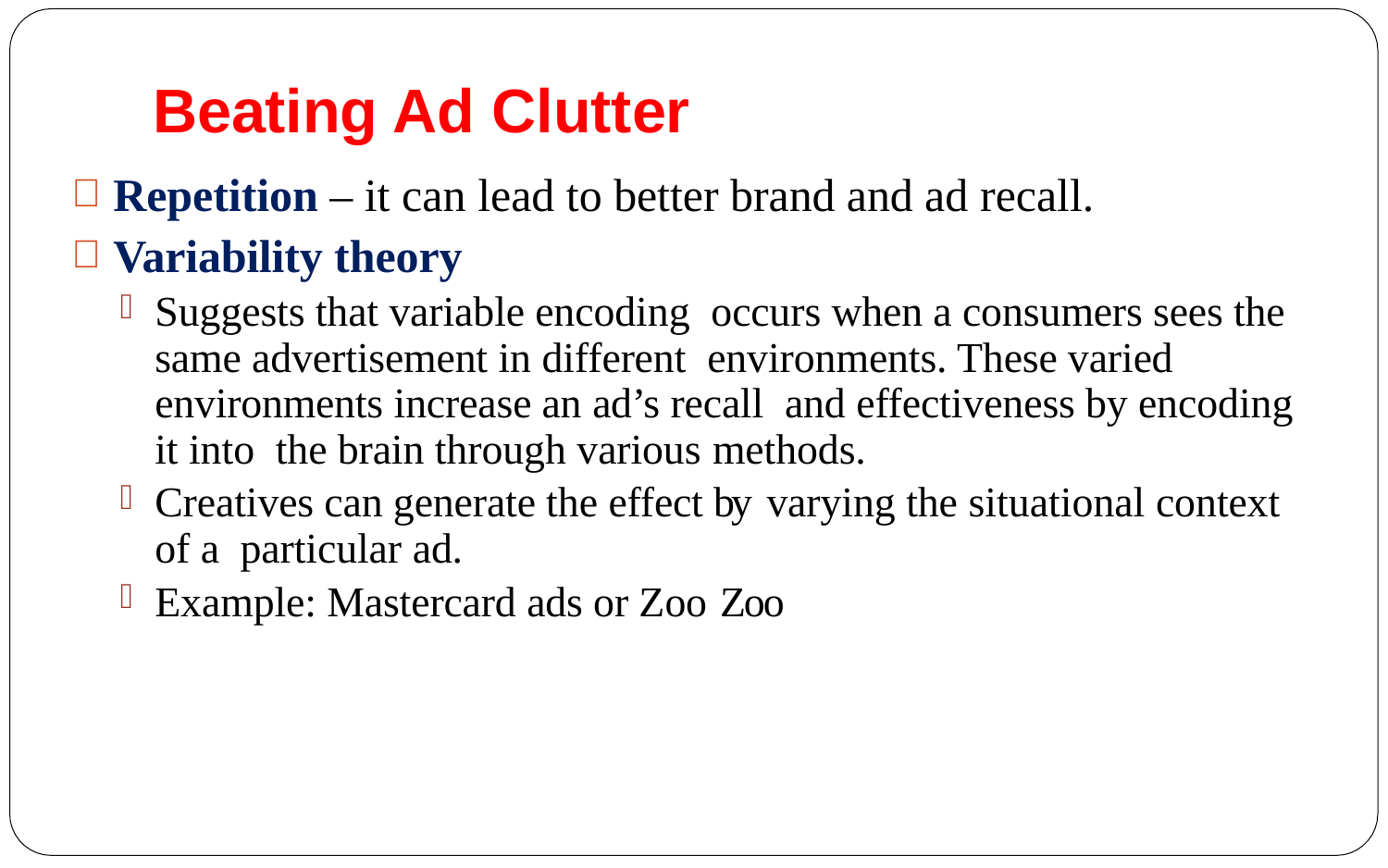

# Beating Ad Clutter
Repetition – it can lead to better brand and ad recall.
Variability theory
Suggests that variable encoding  occurs when a consumers sees the  same advertisement in different  environments. These varied  environments increase an ad’s recall  and effectiveness by encoding it into  the brain through various methods.
Creatives can generate the effect by  varying the situational context of a  particular ad.
Example: Mastercard ads or Zoo Zoo